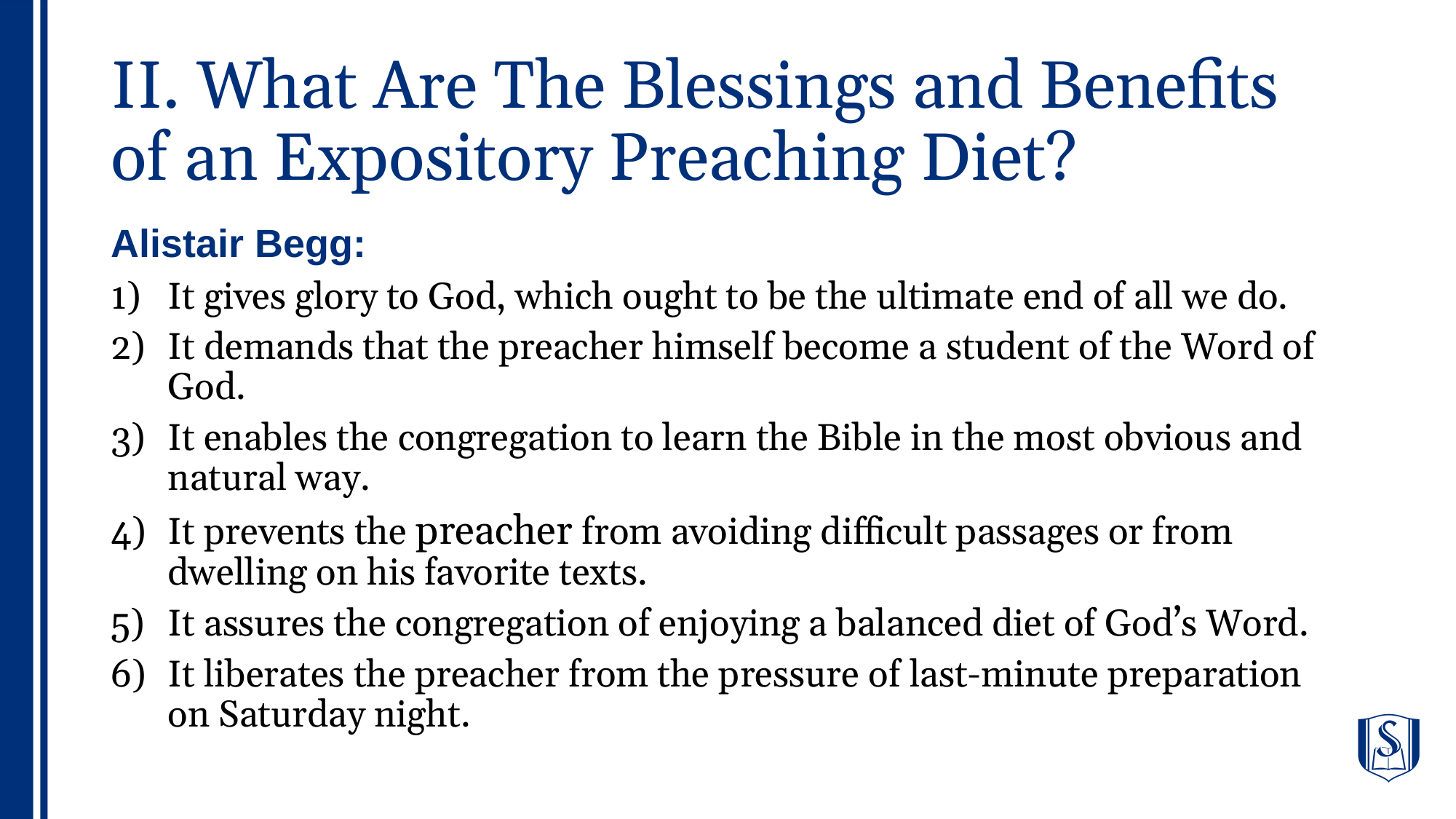

# II. What Are The Blessings and Benefits of an Expository Preaching Diet?
Alistair Begg:
It gives glory to God, which ought to be the ultimate end of all we do.
It demands that the preacher himself become a student of the Word of God.
It enables the congregation to learn the Bible in the most obvious and natural way.
It prevents the preacher from avoiding difficult passages or from dwelling on his favorite texts.
It assures the congregation of enjoying a balanced diet of God’s Word.
It liberates the preacher from the pressure of last-minute preparation on Saturday night.